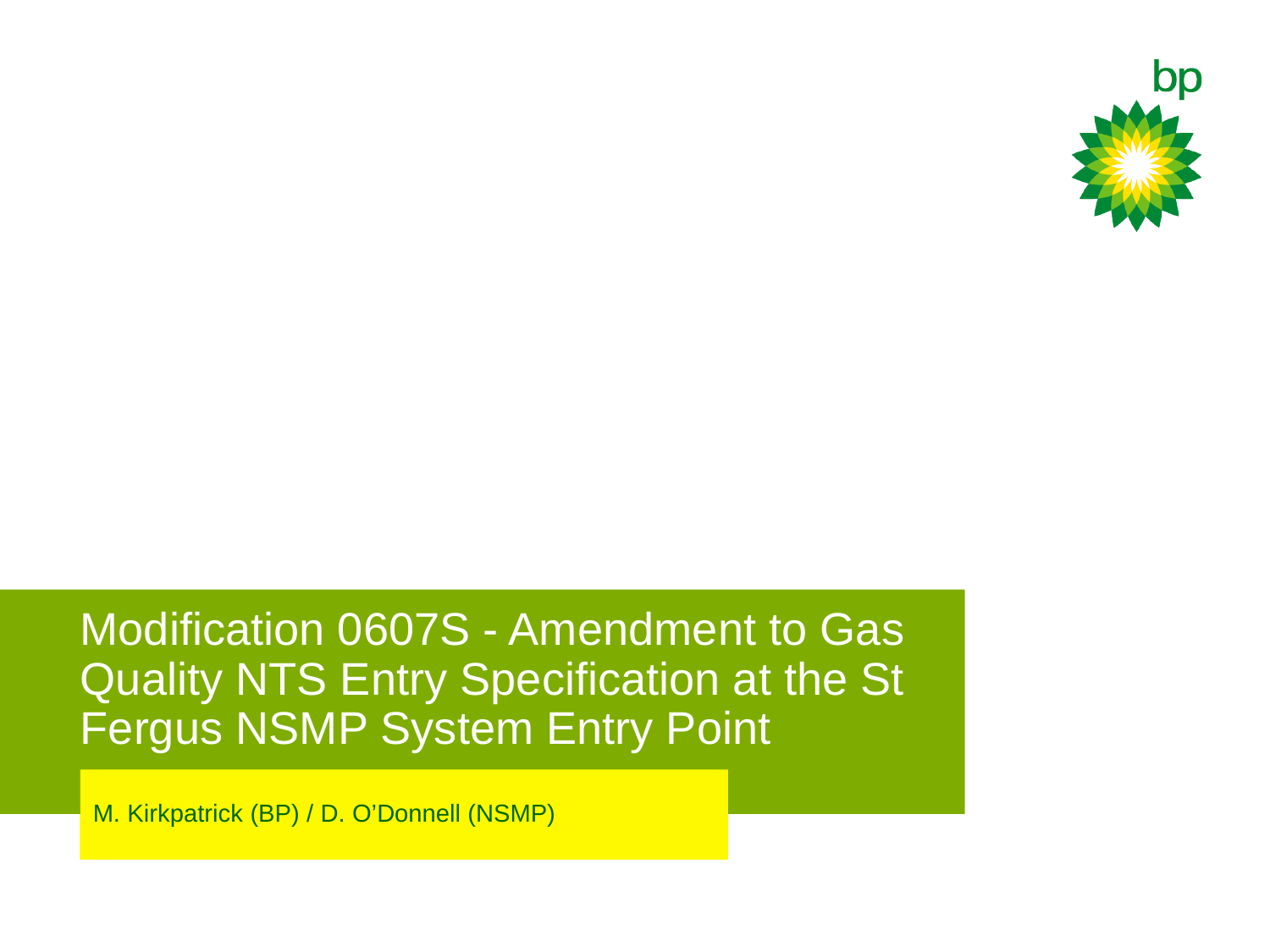

# Modification 0607S - Amendment to Gas Quality NTS Entry Specification at the St Fergus NSMP System Entry Point
M. Kirkpatrick (BP) / D. O’Donnell (NSMP)